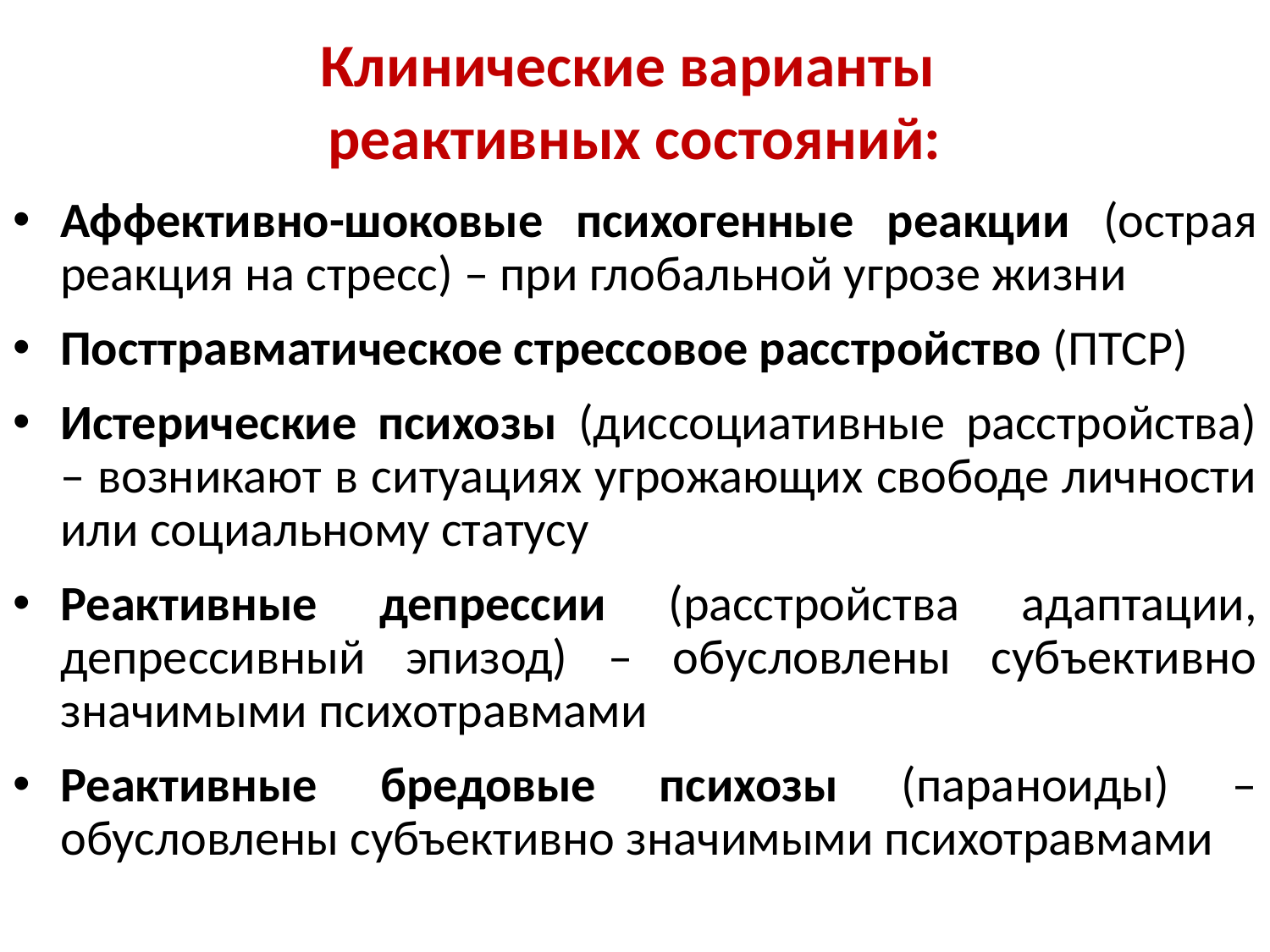

# Клинические варианты реактивных состояний:
Аффективно-шоковые психогенные реакции (острая реакция на стресс) – при глобальной угрозе жизни
Посттравматическое стрессовое расстройство (ПТСР)
Истерические психозы (диссоциативные расстройства) – возникают в ситуациях угрожающих свободе личности или социальному статусу
Реактивные депрессии (расстройства адаптации, депрессивный эпизод) – обусловлены субъективно значимыми психотравмами
Реактивные бредовые психозы (параноиды) – обусловлены субъективно значимыми психотравмами